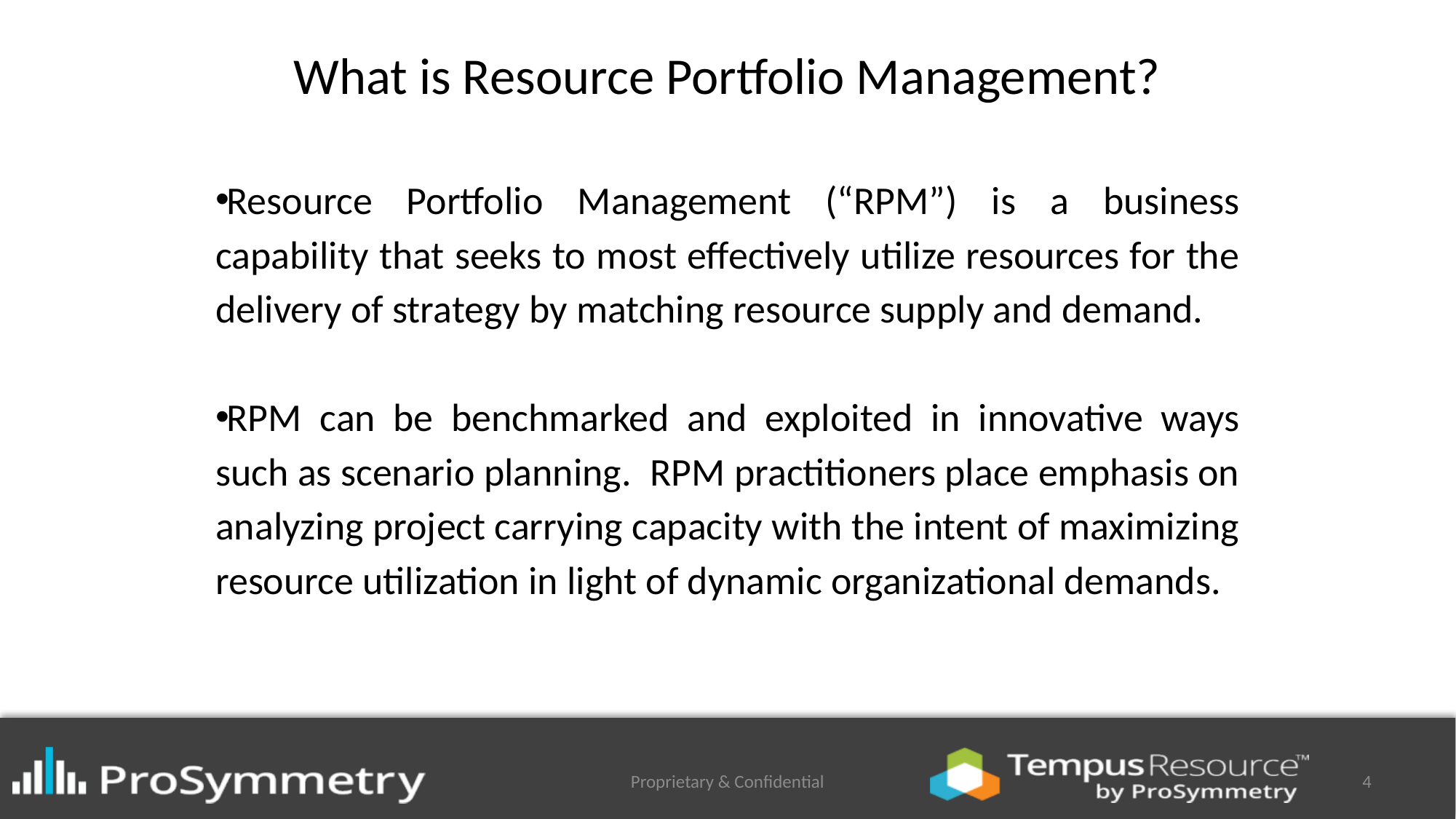

# What is Resource Portfolio Management?

Resource Portfolio Management (“RPM”) is a business capability that seeks to most effectively utilize resources for the delivery of strategy by matching resource supply and demand.

RPM can be benchmarked and exploited in innovative ways such as scenario planning.  RPM practitioners place emphasis on analyzing project carrying capacity with the intent of maximizing resource utilization in light of dynamic organizational demands.

Proprietary & Confidential
4